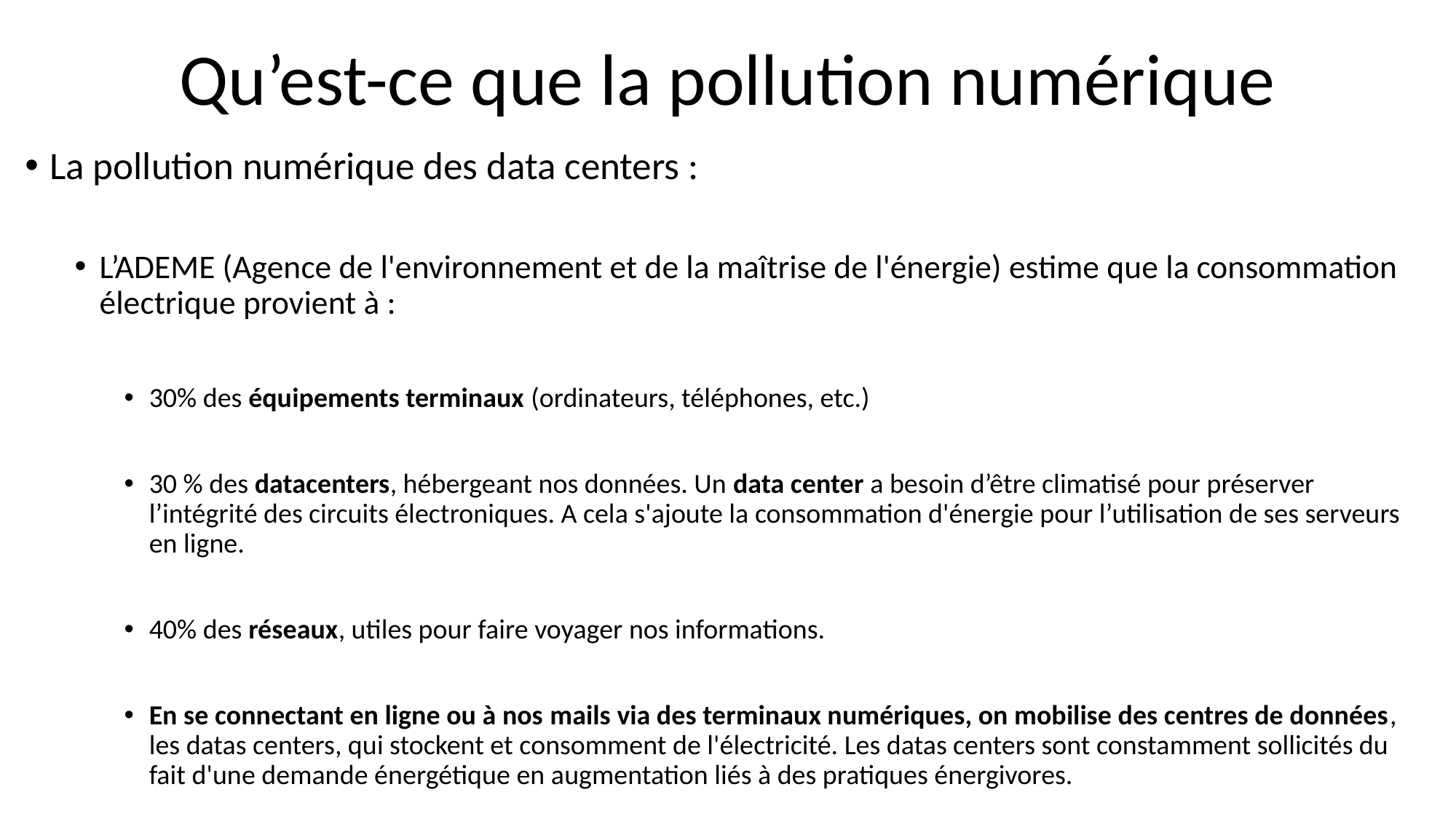

# Qu’est-ce que la pollution numérique
La pollution numérique des data centers :

L’ADEME (Agence de l'environnement et de la maîtrise de l'énergie) estime que la consommation électrique provient à :

30% des équipements terminaux (ordinateurs, téléphones, etc.)

30 % des datacenters, hébergeant nos données. Un data center a besoin d’être climatisé pour préserver l’intégrité des circuits électroniques. A cela s'ajoute la consommation d'énergie pour l’utilisation de ses serveurs en ligne.

40% des réseaux, utiles pour faire voyager nos informations.

En se connectant en ligne ou à nos mails via des terminaux numériques, on mobilise des centres de données, les datas centers, qui stockent et consomment de l'électricité. Les datas centers sont constamment sollicités du fait d'une demande énergétique en augmentation liés à des pratiques énergivores.